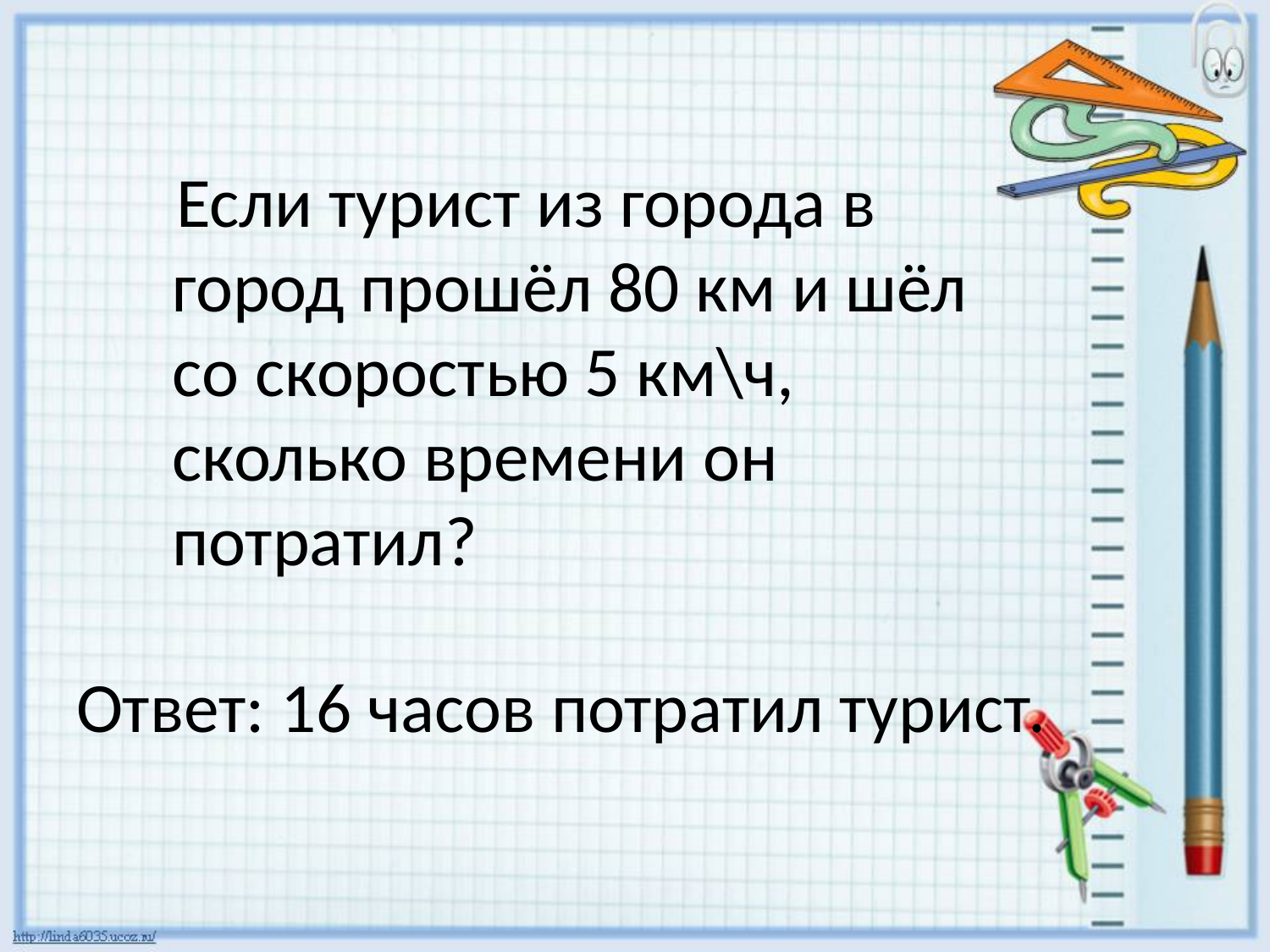

# Если турист из города в город прошёл 80 км и шёл со скоростью 5 км\ч, сколько времени он потратил?
Ответ: 16 часов потратил турист.